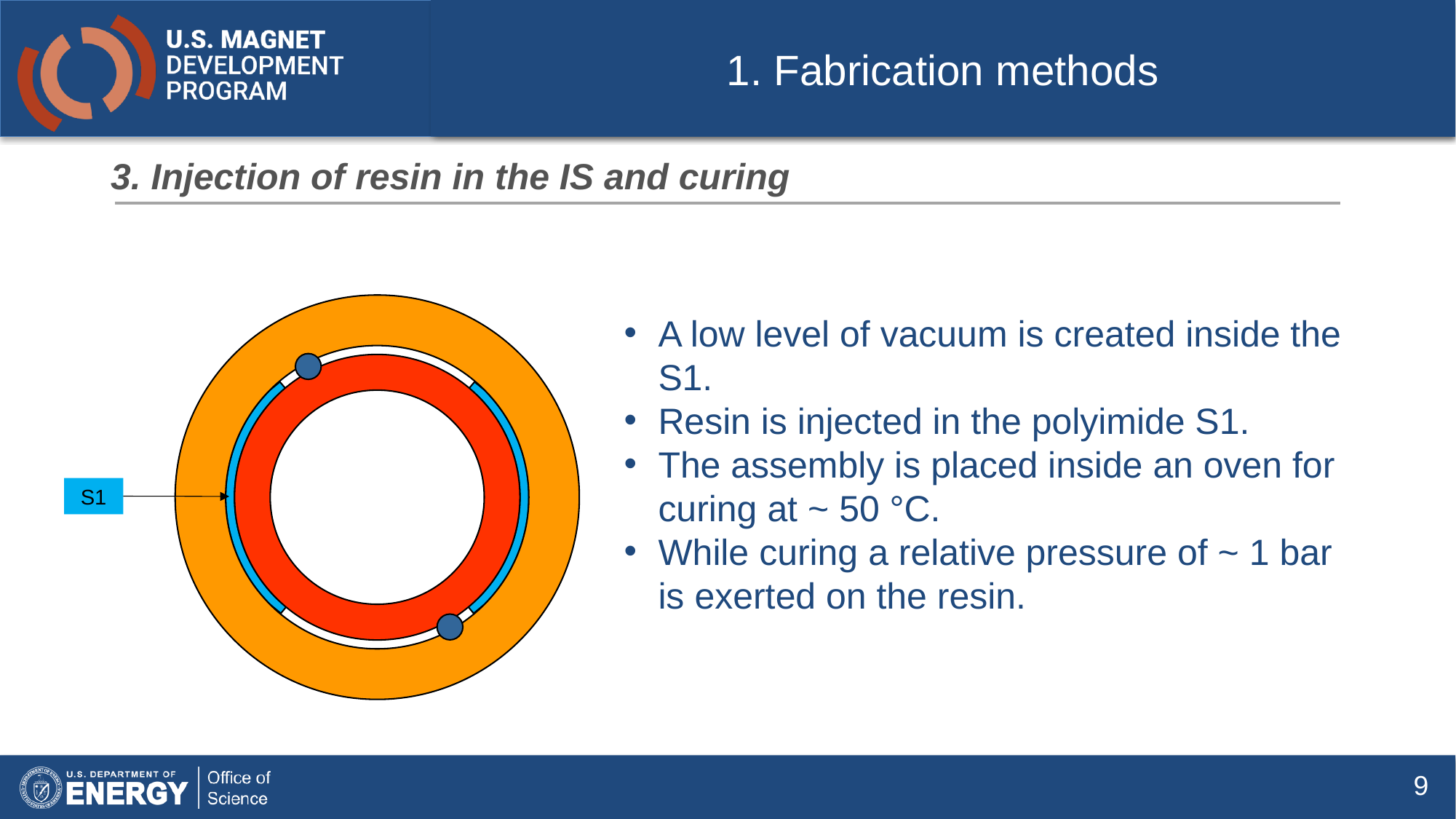

# 1. Fabrication methods
3. Injection of resin in the IS and curing

A low level of vacuum is created inside the S1.
Resin is injected in the polyimide S1.
The assembly is placed inside an oven for curing at ~ 50 °C.
While curing a relative pressure of ~ 1 bar is exerted on the resin.
S1
9